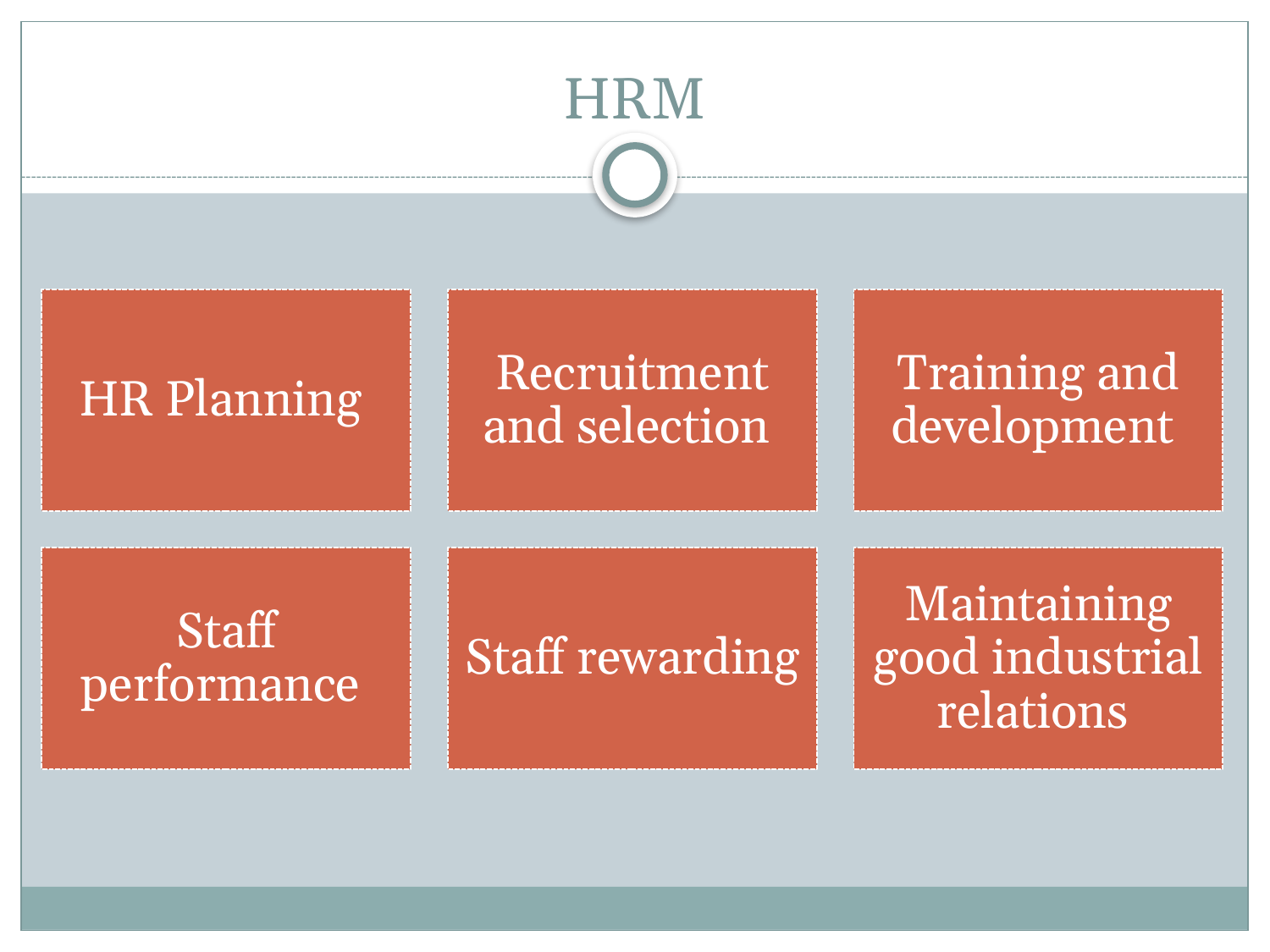

# HRM
HR Planning
Recruitment and selection
Training and development
Staff performance
Staff rewarding
Maintaining good industrial relations